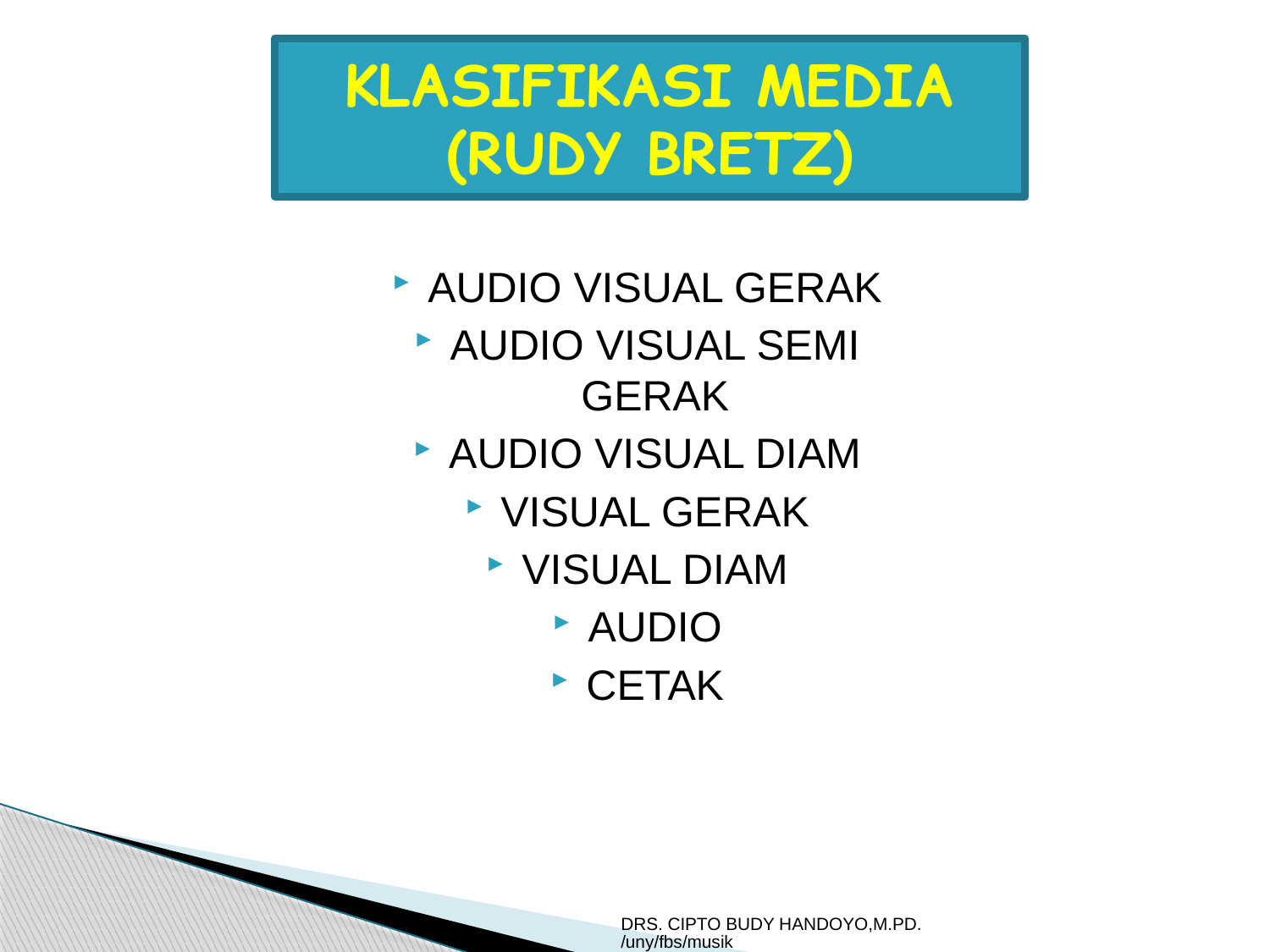

# KLASIFIKASI MEDIA (RUDY BRETZ)
AUDIO VISUAL GERAK
AUDIO VISUAL SEMI GERAK
AUDIO VISUAL DIAM
VISUAL GERAK
VISUAL DIAM
AUDIO
CETAK
DRS. CIPTO BUDY HANDOYO,M.PD./uny/fbs/musik